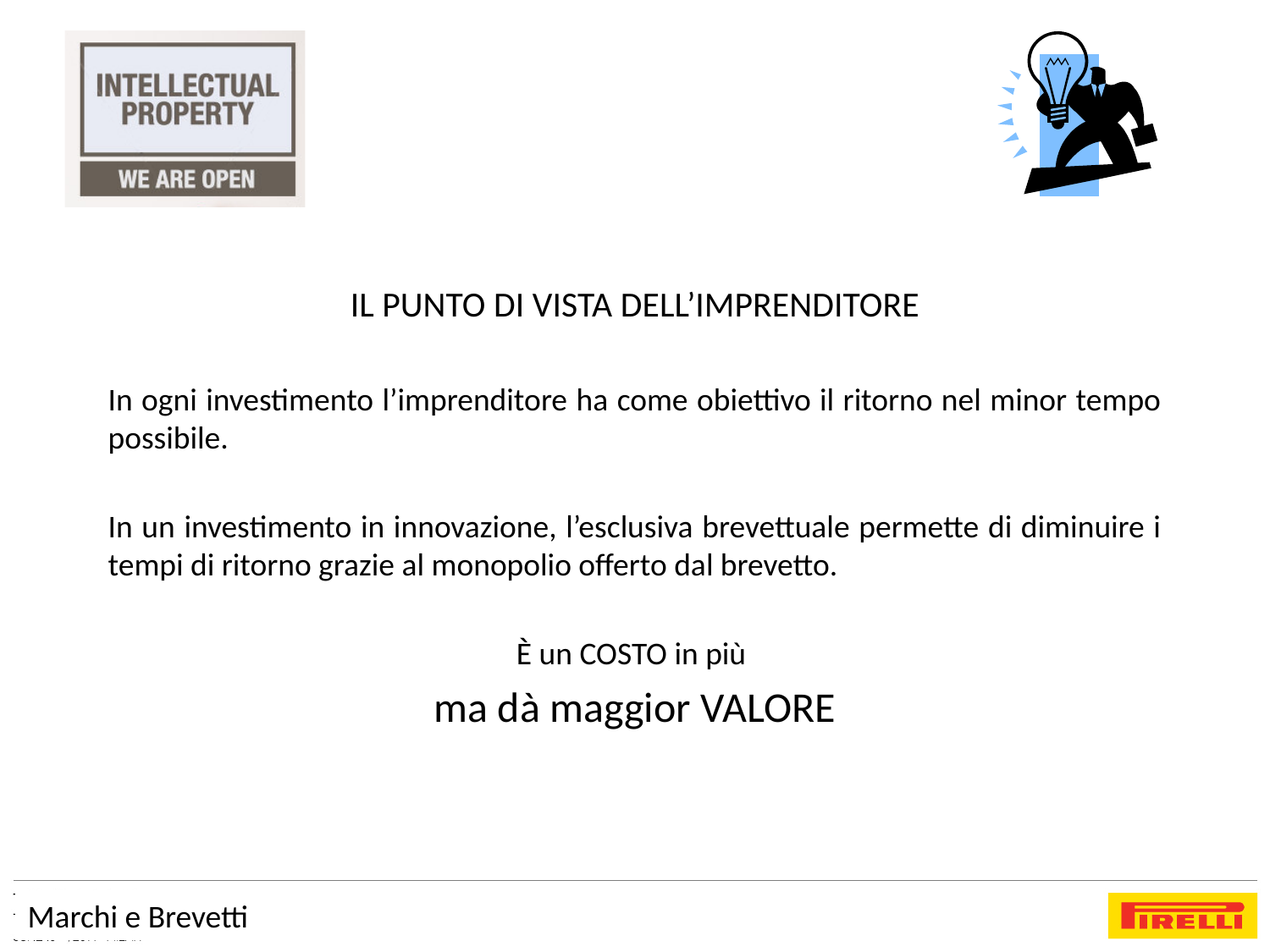

IL PUNTO DI VISTA DELL’IMPRENDITORE

In ogni investimento l’imprenditore ha come obiettivo il ritorno nel minor tempo possibile.

In un investimento in innovazione, l’esclusiva brevettuale permette di diminuire i tempi di ritorno grazie al monopolio offerto dal brevetto.

È un COSTO in più
ma dà maggior VALORE